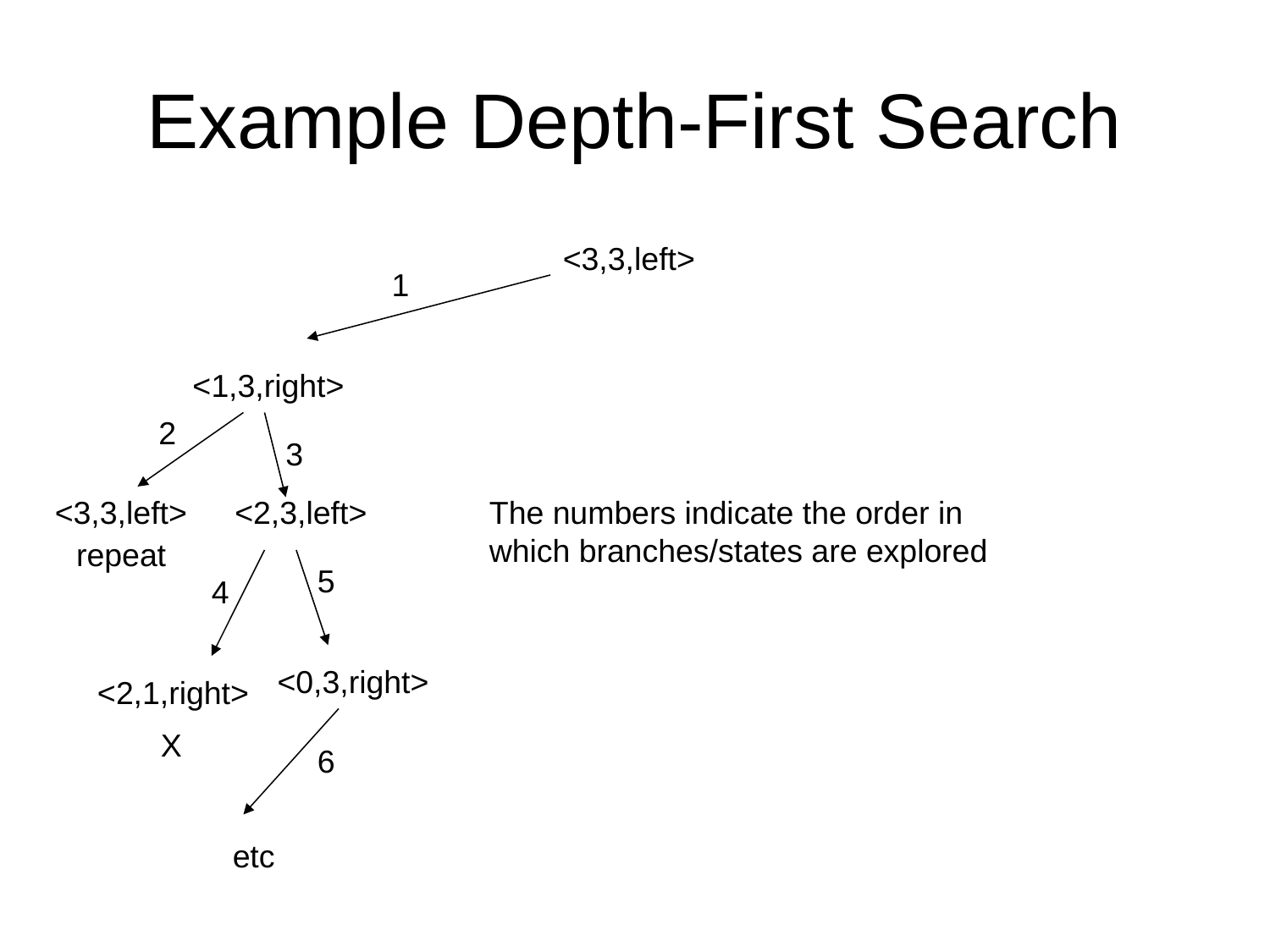

# Example Depth-First Search
<3,3,left>
1

<1,3,right>
2

3
<3,3,left>
<2,3,left>
The numbers indicate the order in
which branches/states are explored
repeat

5
4
<0,3,right>
<2,1,right>

X
6
etc